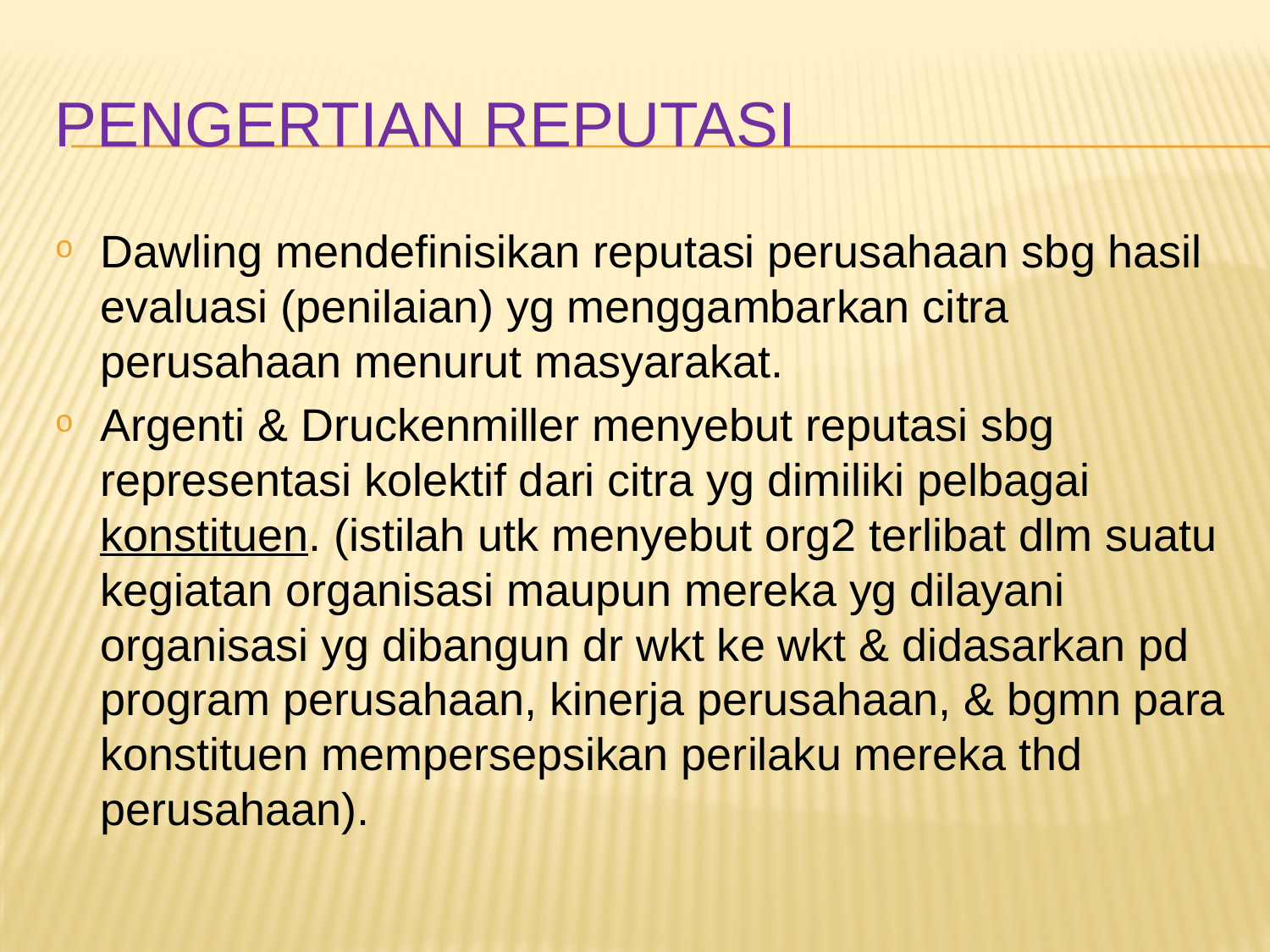

# PENGERTIAN REPUTASI
Dawling mendefinisikan reputasi perusahaan sbg hasil evaluasi (penilaian) yg menggambarkan citra perusahaan menurut masyarakat.
Argenti & Druckenmiller menyebut reputasi sbg representasi kolektif dari citra yg dimiliki pelbagai konstituen. (istilah utk menyebut org2 terlibat dlm suatu kegiatan organisasi maupun mereka yg dilayani organisasi yg dibangun dr wkt ke wkt & didasarkan pd program perusahaan, kinerja perusahaan, & bgmn para konstituen mempersepsikan perilaku mereka thd perusahaan).